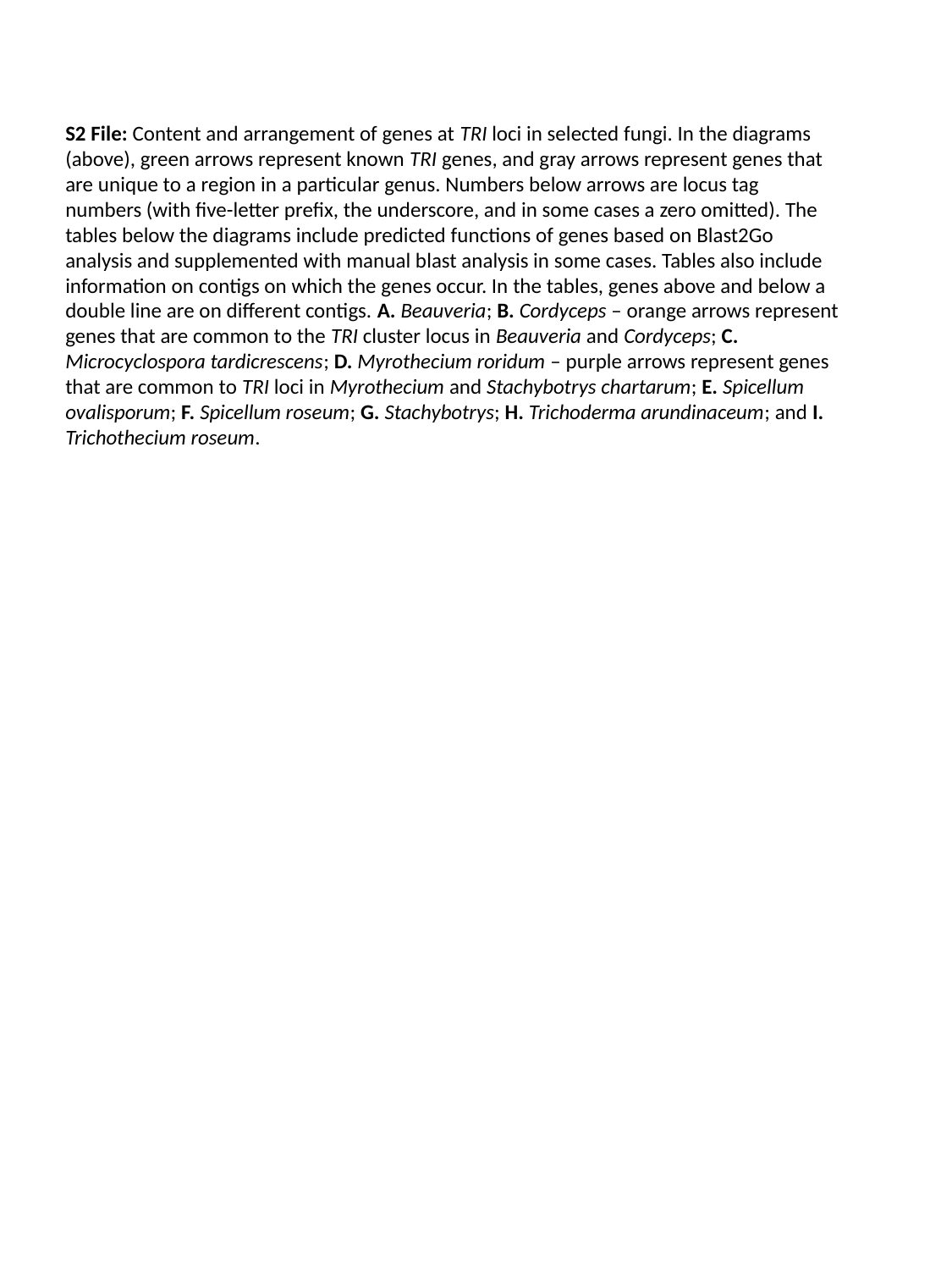

S2 File: Content and arrangement of genes at TRI loci in selected fungi. In the diagrams (above), green arrows represent known TRI genes, and gray arrows represent genes that are unique to a region in a particular genus. Numbers below arrows are locus tag numbers (with five-letter prefix, the underscore, and in some cases a zero omitted). The tables below the diagrams include predicted functions of genes based on Blast2Go analysis and supplemented with manual blast analysis in some cases. Tables also include information on contigs on which the genes occur. In the tables, genes above and below a double line are on different contigs. A. Beauveria; B. Cordyceps – orange arrows represent genes that are common to the TRI cluster locus in Beauveria and Cordyceps; C. Microcyclospora tardicrescens; D. Myrothecium roridum – purple arrows represent genes that are common to TRI loci in Myrothecium and Stachybotrys chartarum; E. Spicellum ovalisporum; F. Spicellum roseum; G. Stachybotrys; H. Trichoderma arundinaceum; and I. Trichothecium roseum.